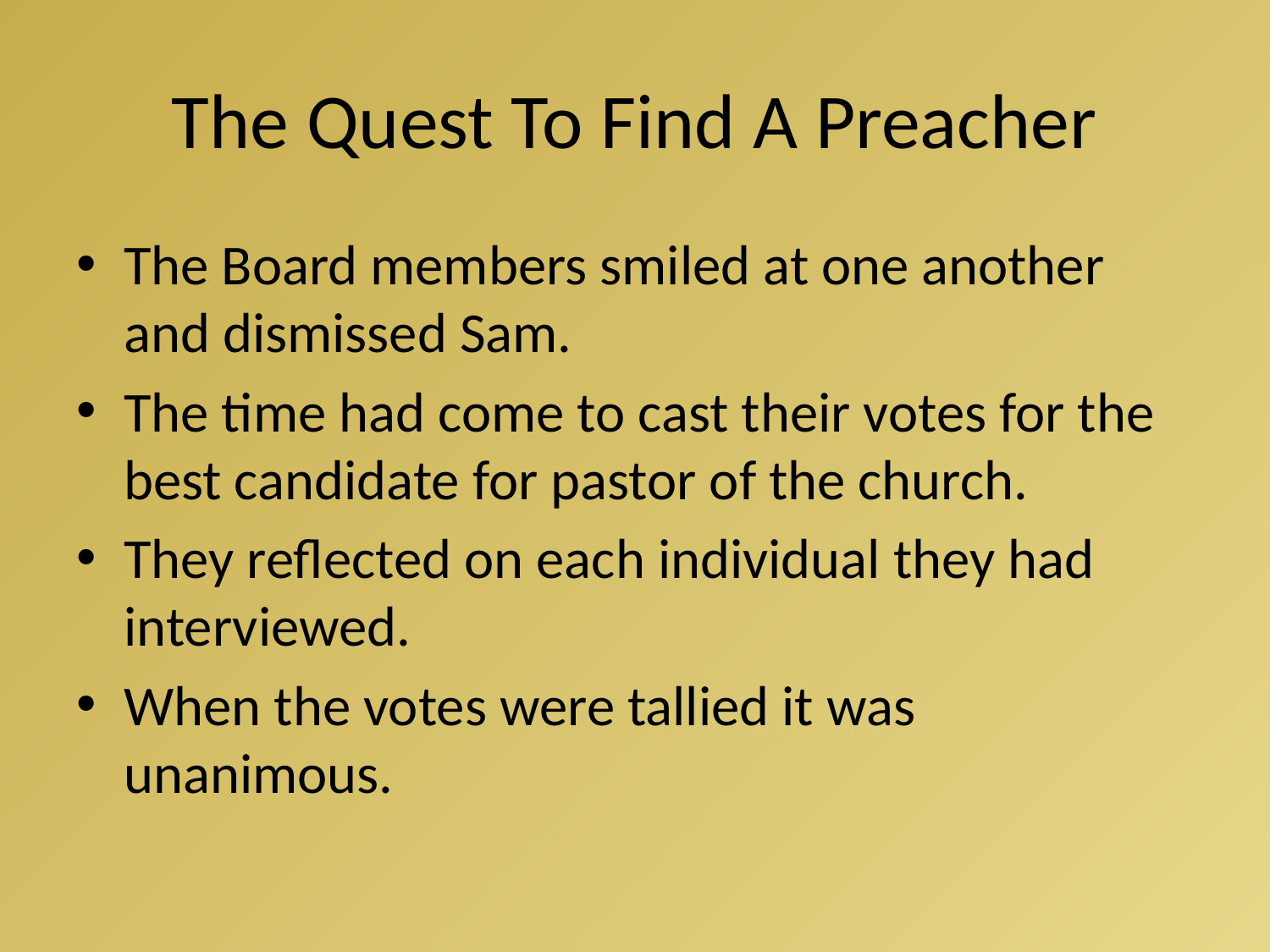

# The Quest To Find A Preacher
The Board members smiled at one another and dismissed Sam.
The time had come to cast their votes for the best candidate for pastor of the church.
They reflected on each individual they had interviewed.
When the votes were tallied it was unanimous.